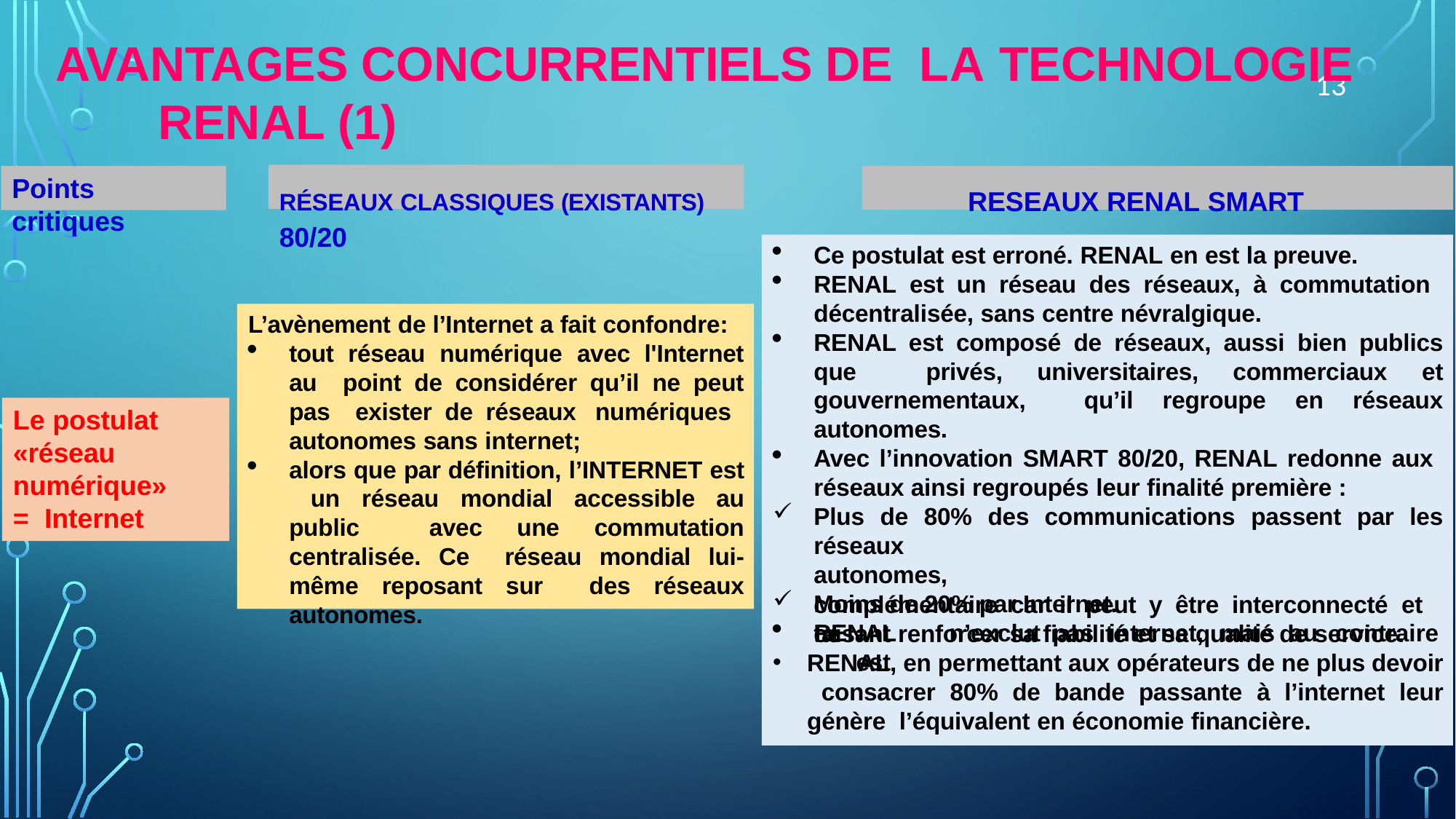

# AVANTAGES CONCURRENTIELS DE  LA TECHNOLOGIE RENAL (1)
13

RÉSEAUX CLASSIQUES (EXISTANTS)	RESEAUX RENAL SMART 80/20
Points critiques

Ce postulat est erroné. RENAL en est la preuve.
RENAL est un réseau des réseaux, à commutation  décentralisée, sans centre névralgique.
RENAL est composé de réseaux, aussi bien publics que  privés, universitaires, commerciaux et gouvernementaux,  qu’il regroupe en réseaux autonomes.
Avec l’innovation SMART 80/20, RENAL redonne aux  réseaux ainsi regroupés leur finalité première :
Plus de 80% des communications passent par les réseaux
autonomes,
Moins de 20% par Internet.
RENAL	n’exclut	pas	internet,	mais	au	contraire	est

L’avènement de l’Internet a fait confondre:
tout réseau numérique avec l'Internet au  point de considérer qu’il ne peut pas  exister de réseaux numériques  autonomes sans internet;
alors que par définition, l’INTERNET est  un réseau mondial accessible au public  avec une commutation centralisée. Ce  réseau mondial lui-même reposant sur  des réseaux autonomes.

Le postulat
«réseau  numérique» =  Internet
complémentaire car il peut y être interconnecté et ce
faisant renforcer sa fiabilité et sa qualité de service.
RENAL, en permettant aux opérateurs de ne plus devoir  consacrer 80% de bande passante à l’internet leur génère  l’équivalent en économie financière.
13